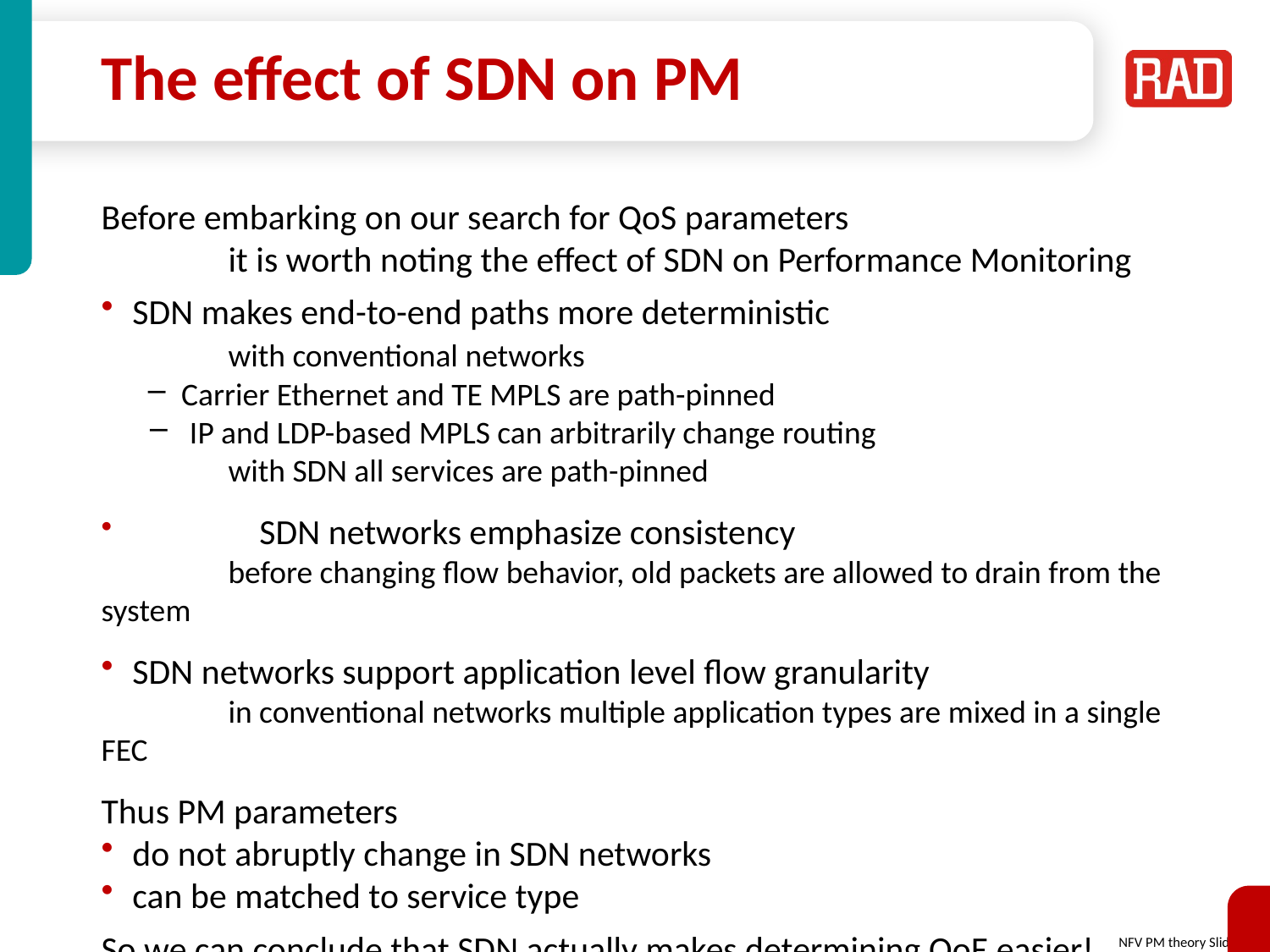

# The effect of SDN on PM
Before embarking on our search for QoS parameters
	it is worth noting the effect of SDN on Performance Monitoring
SDN makes end-to-end paths more deterministic
	with conventional networks
Carrier Ethernet and TE MPLS are path-pinned
IP and LDP-based MPLS can arbitrarily change routing
	with SDN all services are path-pinned
	SDN networks emphasize consistency
	before changing flow behavior, old packets are allowed to drain from the system
SDN networks support application level flow granularity
	in conventional networks multiple application types are mixed in a single FEC
Thus PM parameters
do not abruptly change in SDN networks
can be matched to service type
So we can conclude that SDN actually makes determining QoE easier!